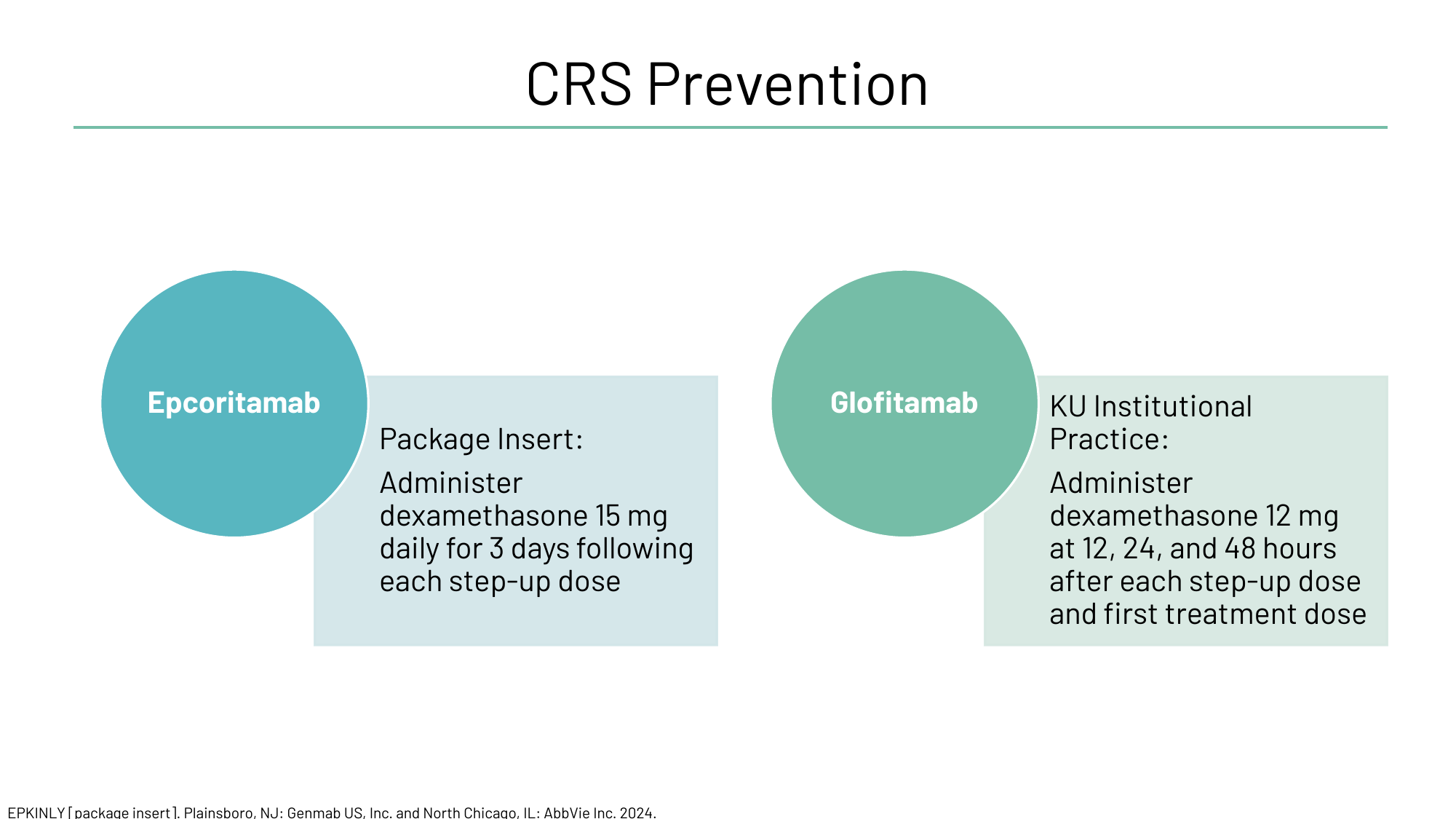

# CRS Prevention
Package Insert:
Administer dexamethasone 15 mg daily for 3 days following each step-up dose
Epcoritamab
KU Institutional Practice:
Administer dexamethasone 12 mg at 12, 24, and 48 hours after each step-up dose and first treatment dose
Glofitamab
EPKINLY [package insert]. Plainsboro, NJ: Genmab US, Inc. and North Chicago, IL: AbbVie Inc. 2024.